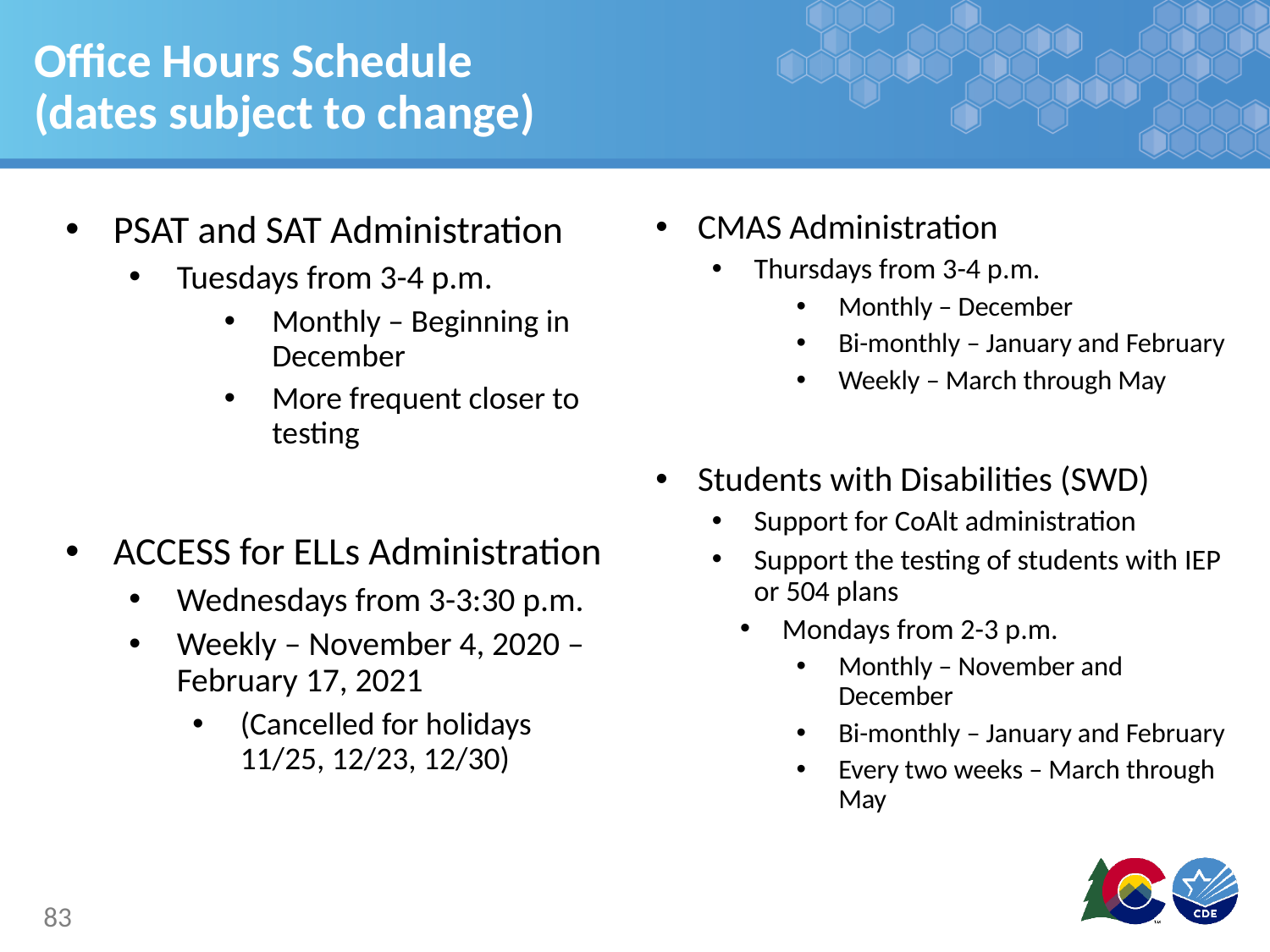

# Office Hours Schedule (dates subject to change)
PSAT and SAT Administration
Tuesdays from 3-4 p.m.
Monthly – Beginning in December
More frequent closer to testing

ACCESS for ELLs Administration
Wednesdays from 3-3:30 p.m.
Weekly – November 4, 2020 – February 17, 2021
(Cancelled for holidays 11/25, 12/23, 12/30)

CMAS Administration
Thursdays from 3-4 p.m.
Monthly – December
Bi-monthly – January and February
Weekly – March through May

Students with Disabilities (SWD)
Support for CoAlt administration
Support the testing of students with IEP or 504 plans
Mondays from 2-3 p.m.
Monthly – November and December
Bi-monthly – January and February
Every two weeks – March through May

83